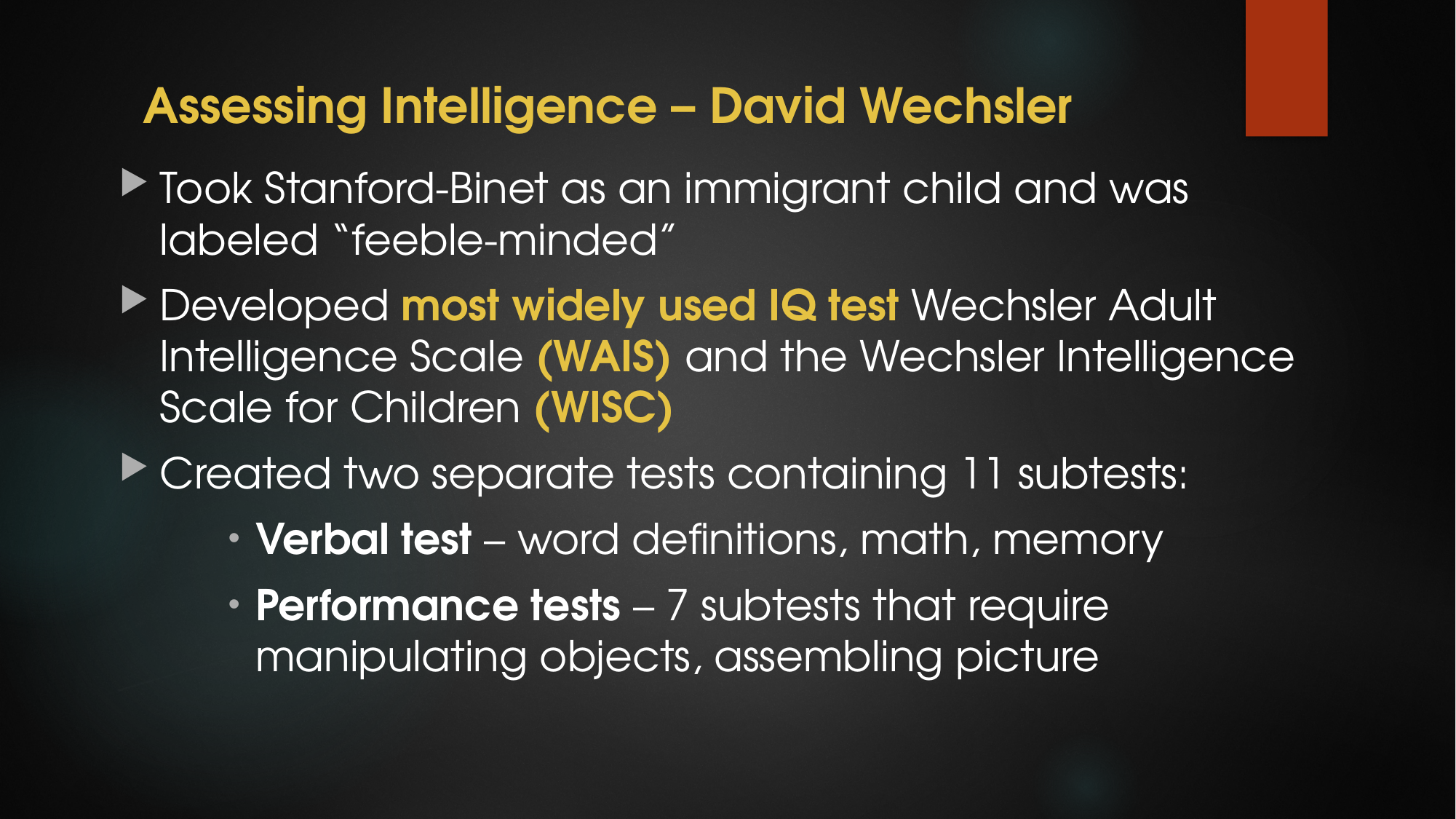

# Assessing Intelligence – David Wechsler
Took Stanford-Binet as an immigrant child and was labeled “feeble-minded”
Developed most widely used IQ test Wechsler Adult Intelligence Scale (WAIS) and the Wechsler Intelligence Scale for Children (WISC)
Created two separate tests containing 11 subtests:
Verbal test – word definitions, math, memory
Performance tests – 7 subtests that require manipulating objects, assembling picture